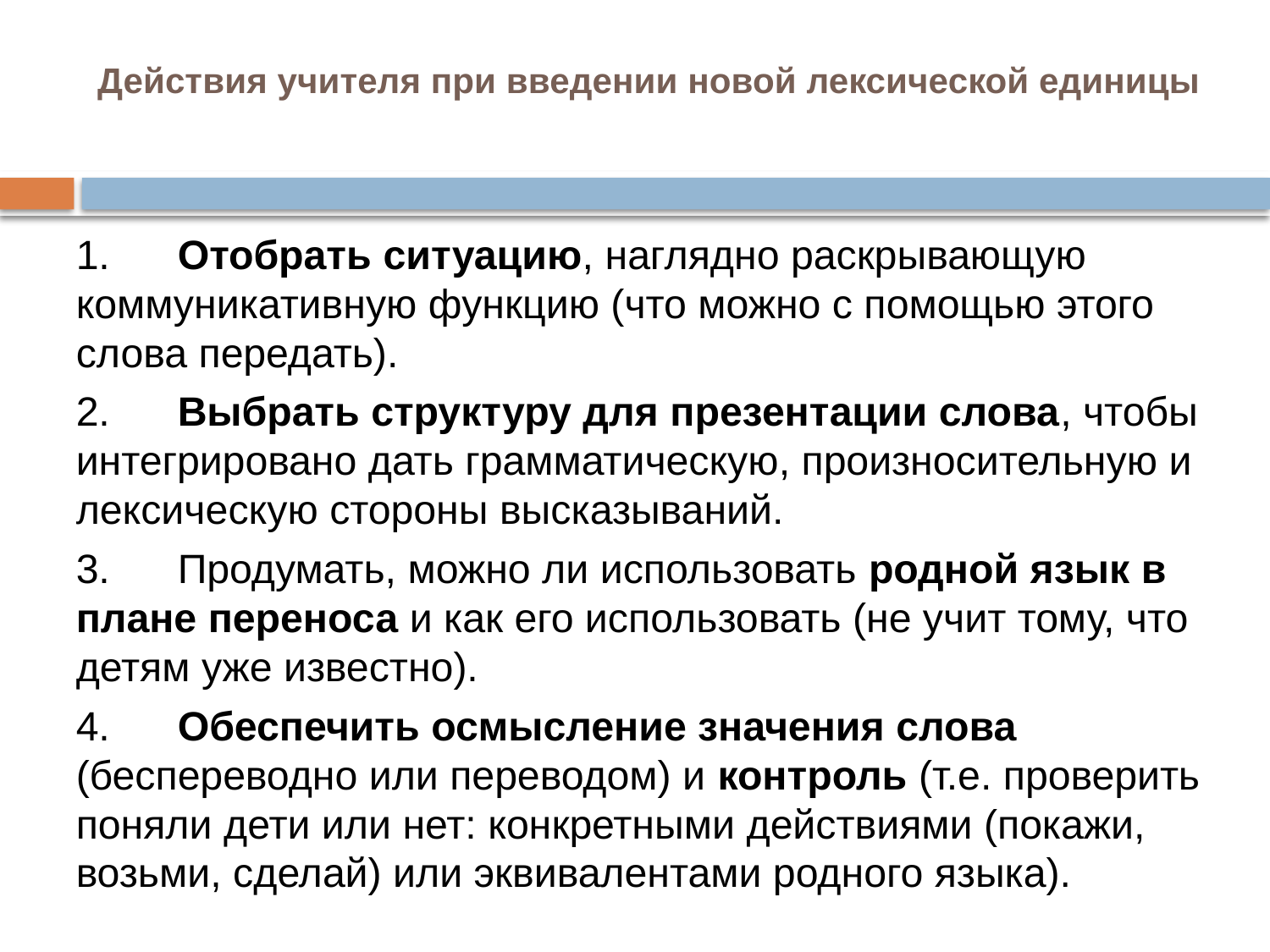

# Действия учителя при введении новой лексической единицы
1.	Отобрать ситуацию, наглядно раскрывающую коммуникативную функцию (что можно с помощью этого слова передать).
2.	Выбрать структуру для презентации слова, чтобы интегрировано дать грамматическую, произносительную и лексическую стороны высказываний.
3.	Продумать, можно ли использовать родной язык в плане переноса и как его использовать (не учит тому, что детям уже известно).
4.	Обеспечить осмысление значения слова (беспереводно или переводом) и контроль (т.е. проверить поняли дети или нет: конкретными действиями (покажи, возьми, сделай) или эквивалентами родного языка).